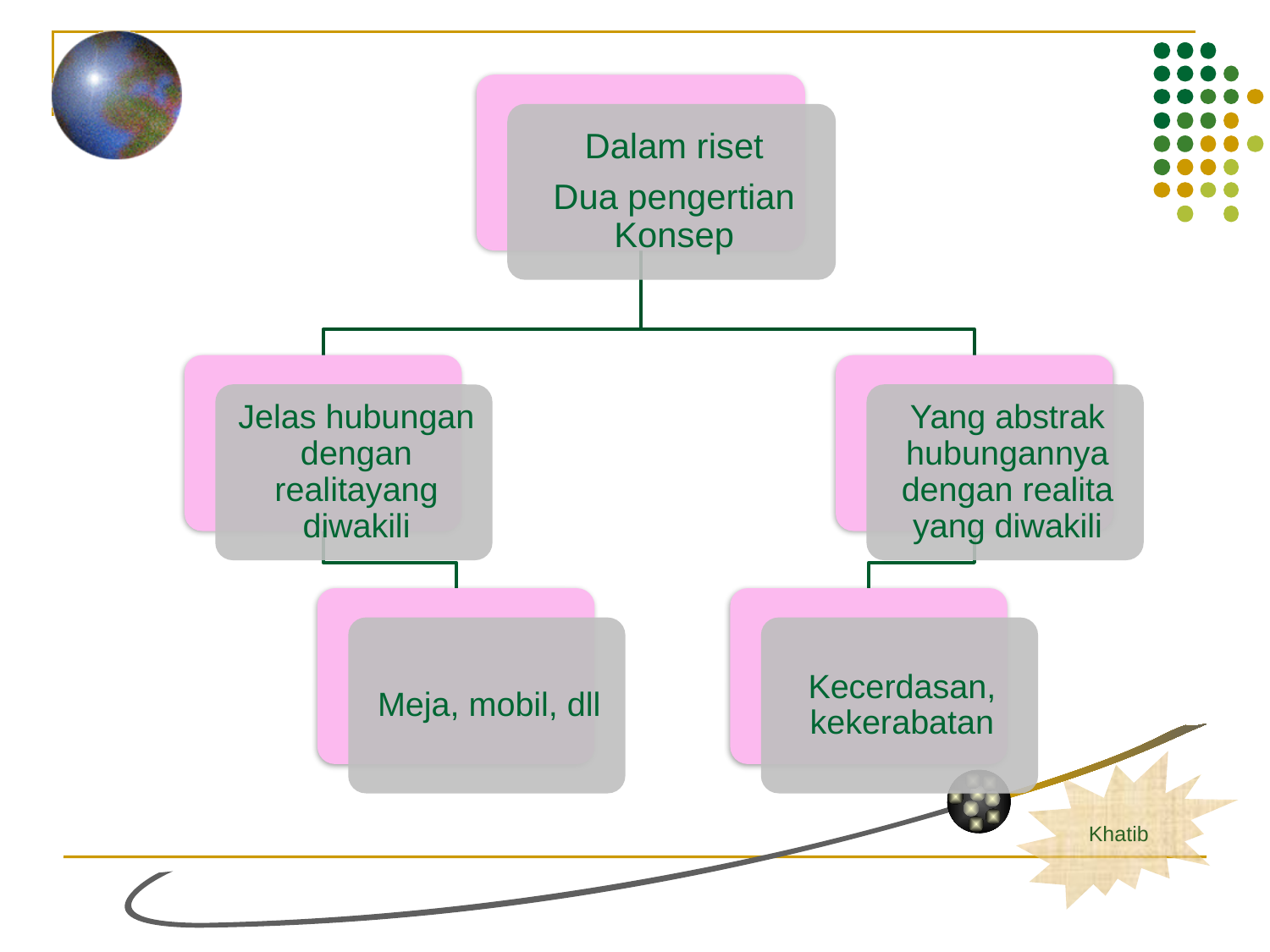

Dalam riset
Dua pengertian Konsep
Jelas hubungan dengan realitayang diwakili
Meja, mobil, dll
Yang abstrak hubungannya dengan realita yang diwakili
Kecerdasan, kekerabatan